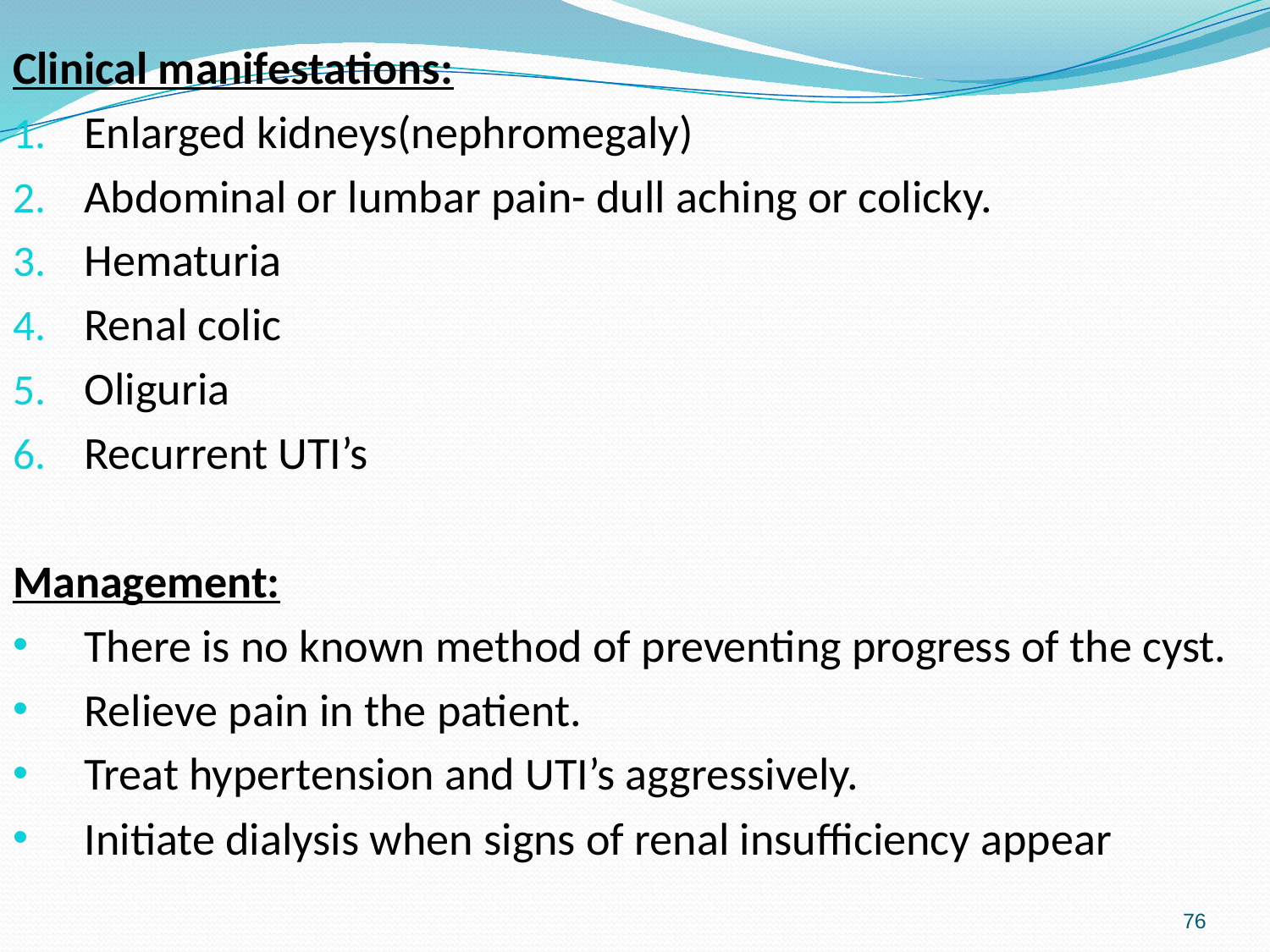

#
Clinical manifestations:
Enlarged kidneys(nephromegaly)
Abdominal or lumbar pain- dull aching or colicky.
Hematuria
Renal colic
Oliguria
Recurrent UTI’s

Management:
There is no known method of preventing progress of the cyst.
Relieve pain in the patient.
Treat hypertension and UTI’s aggressively.
Initiate dialysis when signs of renal insufficiency appear
76